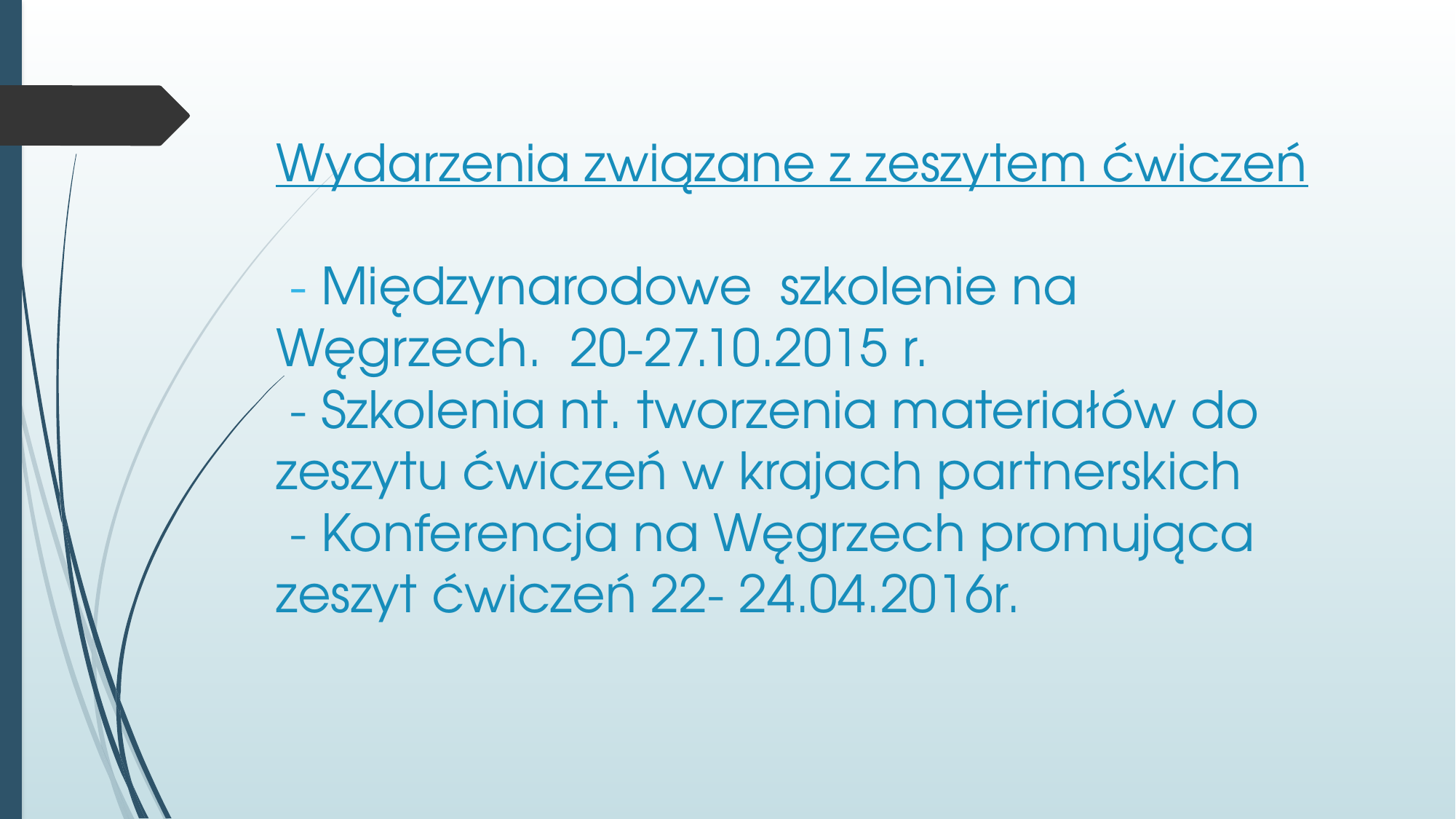

# Wydarzenia związane z zeszytem ćwiczeń - Międzynarodowe  szkolenie na Węgrzech.  20-27.10.2015 r. - Szkolenia nt. tworzenia materiałów do zeszytu ćwiczeń w krajach partnerskich - Konferencja na Węgrzech promująca zeszyt ćwiczeń 22- 24.04.2016r.